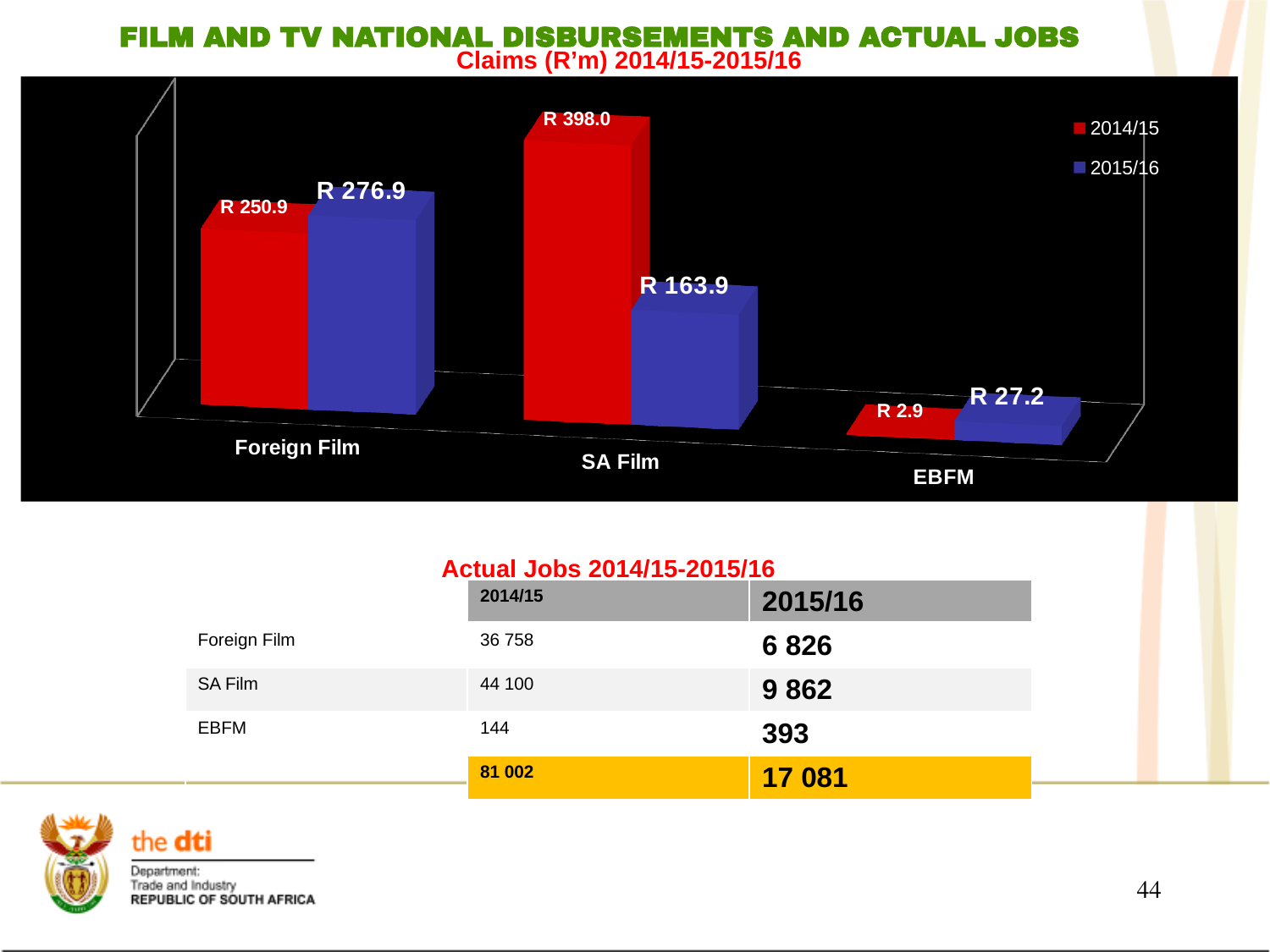

# FILM AND TV NATIONAL DISBURSEMENTS AND ACTUAL JOBS
Claims (R’m) 2014/15-2015/16

[unsupported chart]

Actual Jobs 2014/15-2015/16
|  | 2014/15 | 2015/16 |
| --- | --- | --- |
| Foreign Film | 36 758 | 6 826 |
| SA Film | 44 100 | 9 862 |
| EBFM | 144 | 393 |
|  | 81 002 | 17 081 |
44